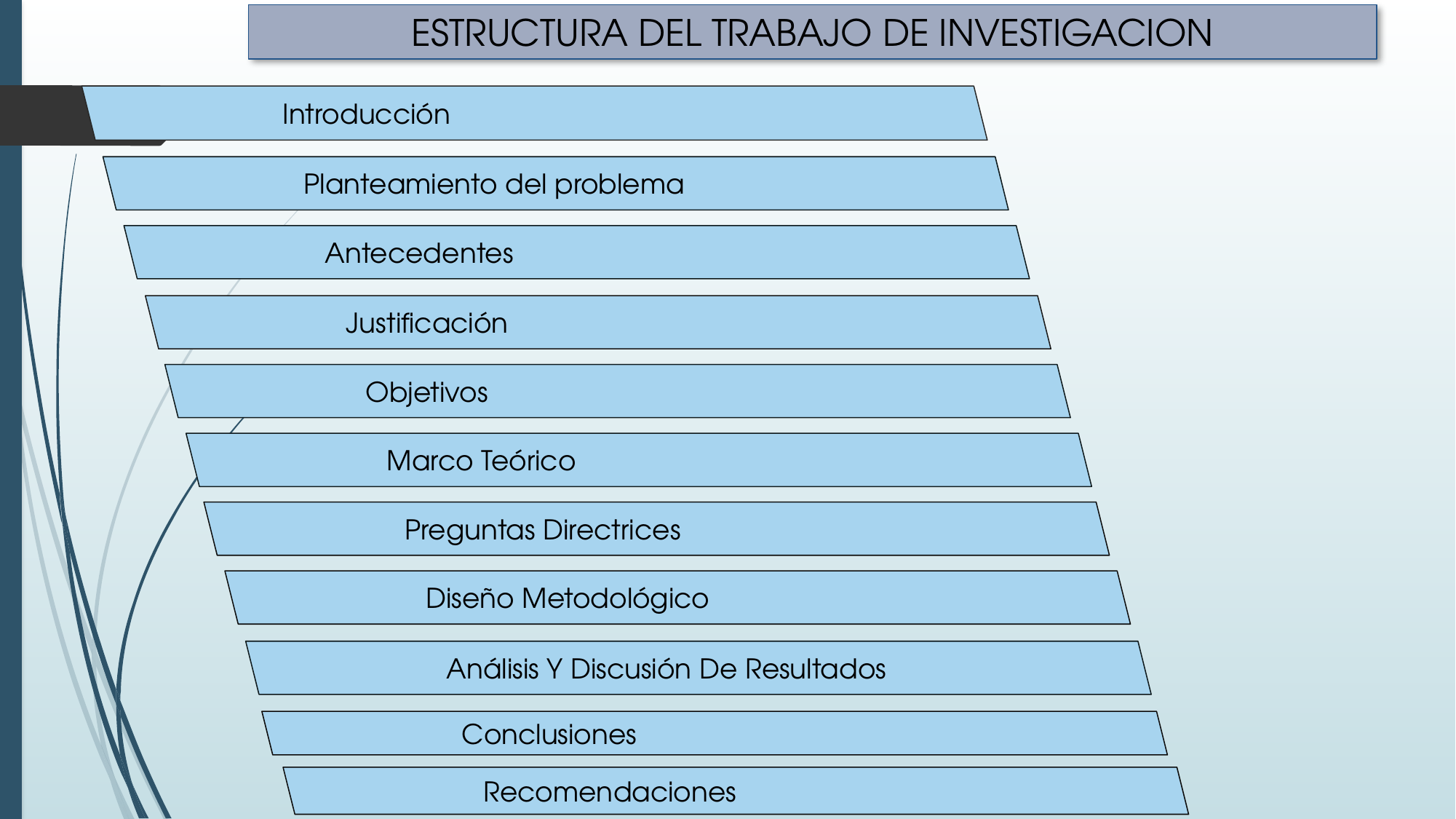

ESTRUCTURA DEL TRABAJO DE INVESTIGACION
	Introducción
	Planteamiento del problema
	Antecedentes
	Justificación
	Objetivos
	Marco Teórico
	Preguntas Directrices
	Diseño Metodológico
	Análisis Y Discusión De Resultados
	Conclusiones
	Recomendaciones